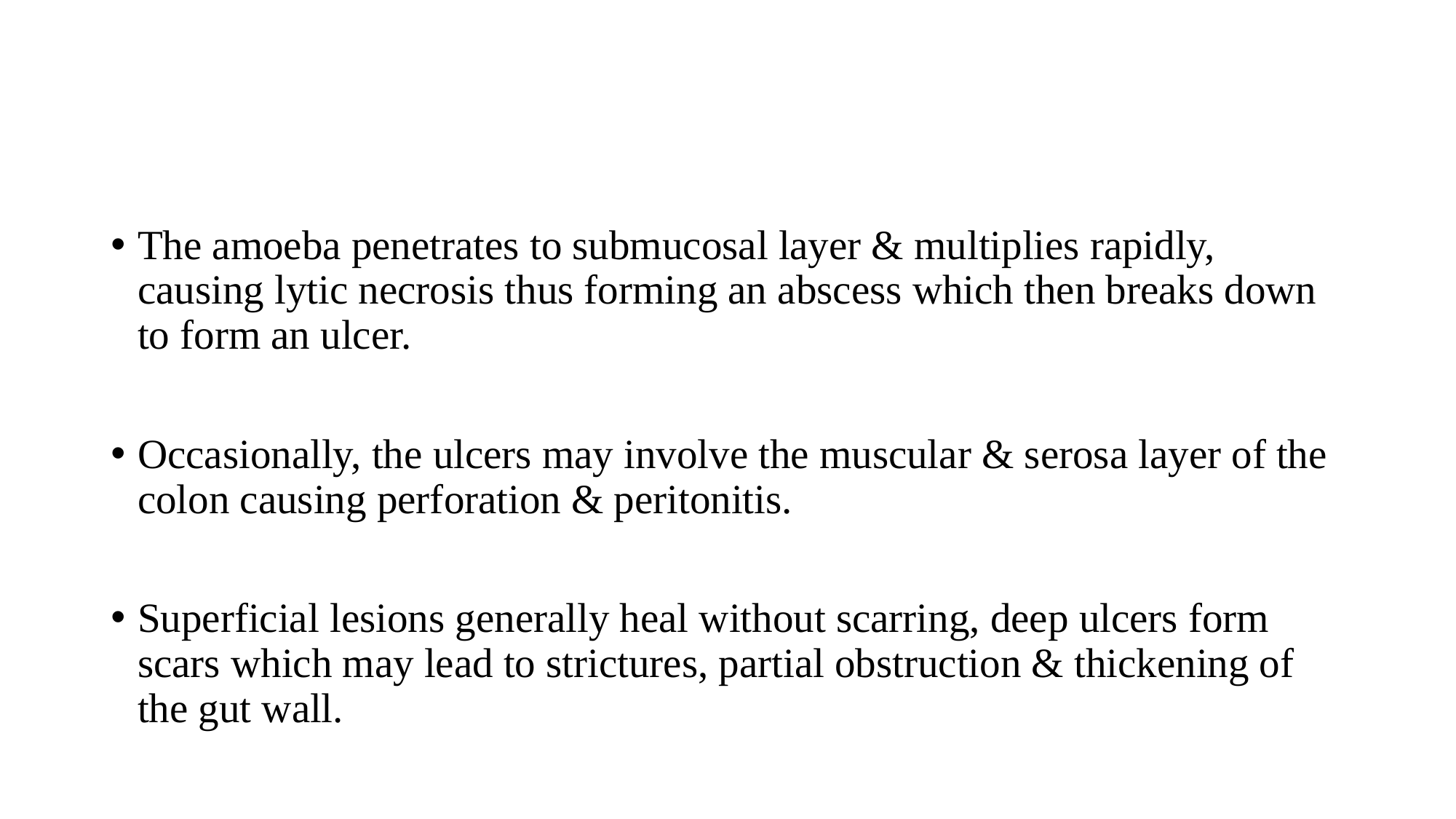

The amoeba penetrates to submucosal layer & multiplies rapidly, causing lytic necrosis thus forming an abscess which then breaks down to form an ulcer.

Occasionally, the ulcers may involve the muscular & serosa layer of the colon causing perforation & peritonitis.

Superficial lesions generally heal without scarring, deep ulcers form scars which may lead to strictures, partial obstruction & thickening of the gut wall.